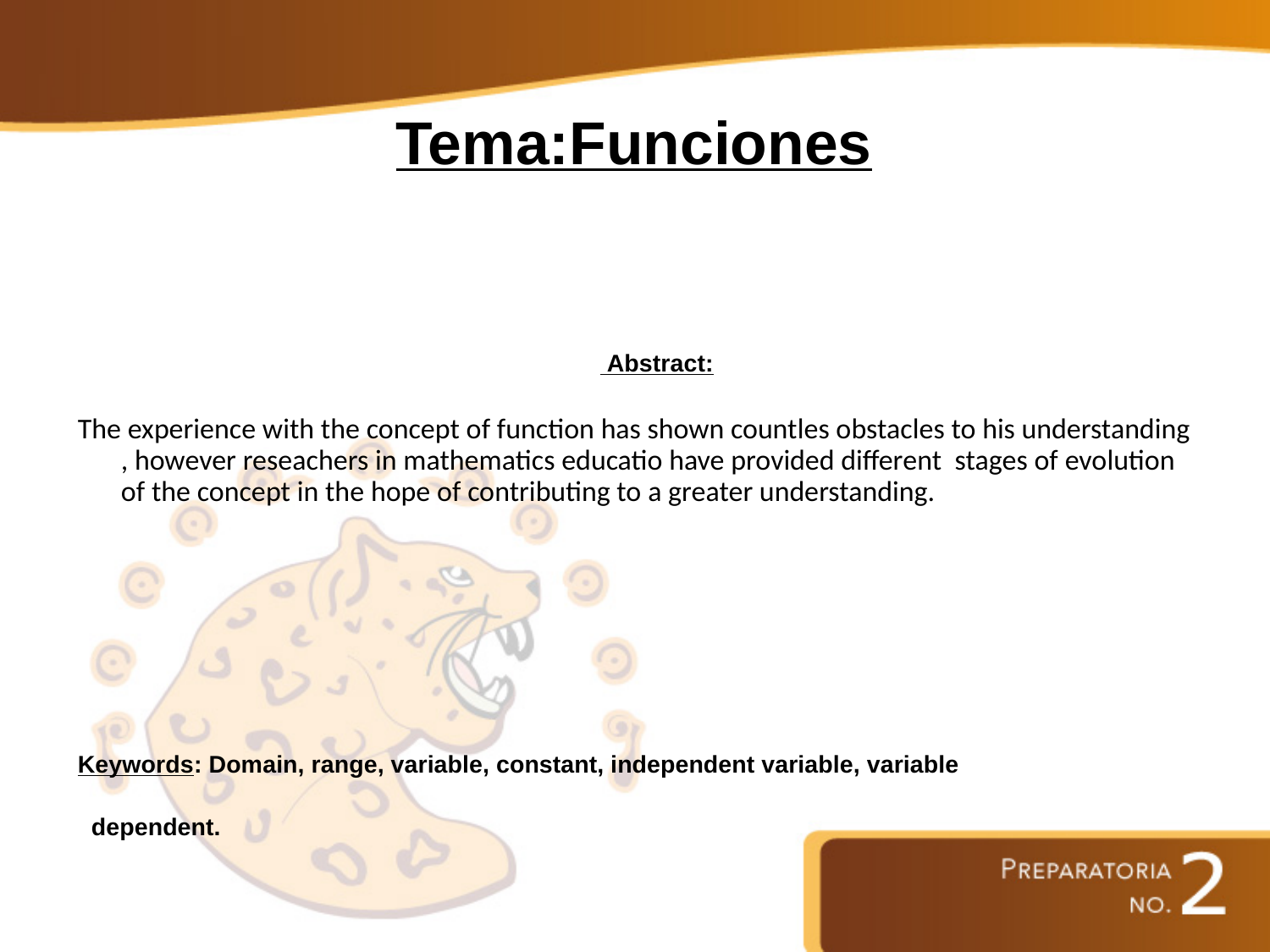

# Tema:Funciones

       Abstract:

The experience with the concept of function has shown countles obstacles to his understanding , however reseachers in mathematics educatio have provided different  stages of evolution of the concept in the hope of contributing to a greater understanding.

Keywords: Domain, range, variable, constant, independent variable, variable

  dependent.